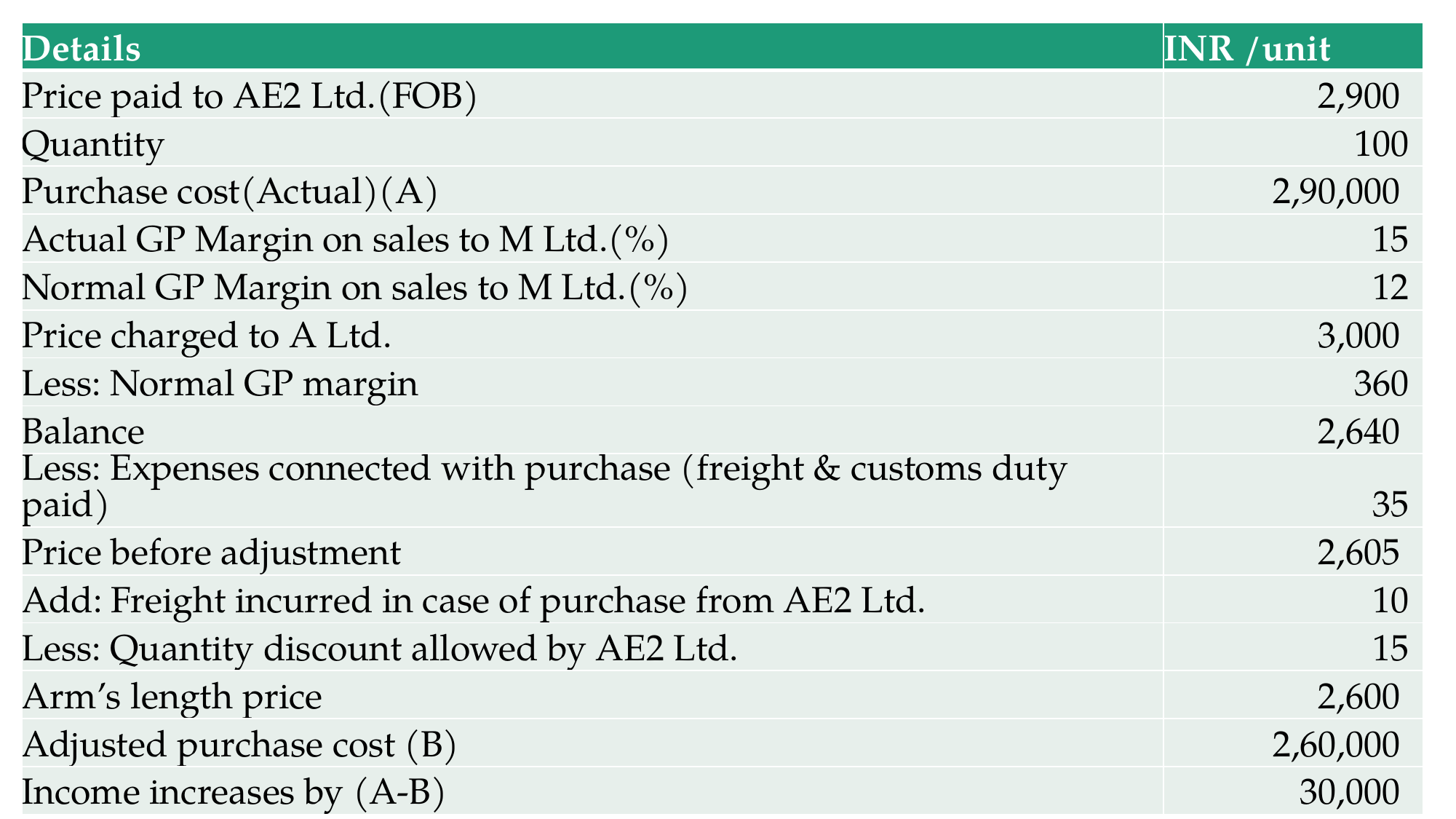

| Details | INR /unit |
| --- | --- |
| Price paid to AE2 Ltd.(FOB) | 2,900 |
| Quantity | 100 |
| Purchase cost(Actual)(A) | 2,90,000 |
| Actual GP Margin on sales to M Ltd.(%) | 15 |
| Normal GP Margin on sales to M Ltd.(%) | 12 |
| Price charged to A Ltd. | 3,000 |
| Less: Normal GP margin | 360 |
| Balance | 2,640 |
| Less: Expenses connected with purchase (freight & customs duty paid) | 35 |
| Price before adjustment | 2,605 |
| Add: Freight incurred in case of purchase from AE2 Ltd. | 10 |
| Less: Quantity discount allowed by AE2 Ltd. | 15 |
| Arm’s length price | 2,600 |
| Adjusted purchase cost (B) | 2,60,000 |
| Income increases by (A-B) | 30,000 |
#